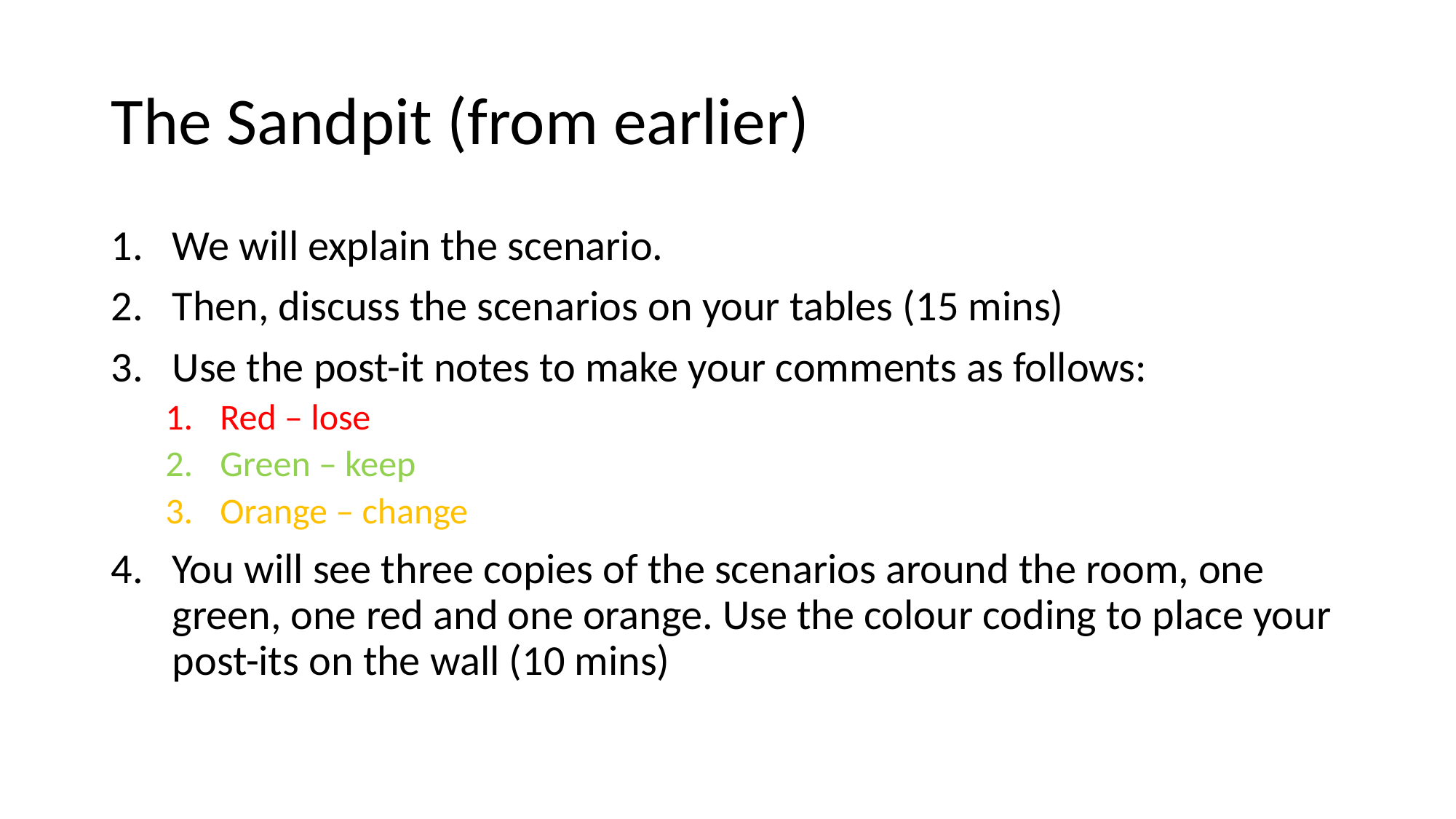

# The Sandpit (from earlier)
We will explain the scenario.
Then, discuss the scenarios on your tables (15 mins)
Use the post-it notes to make your comments as follows:
Red – lose
Green – keep
Orange – change
You will see three copies of the scenarios around the room, one green, one red and one orange. Use the colour coding to place your post-its on the wall (10 mins)